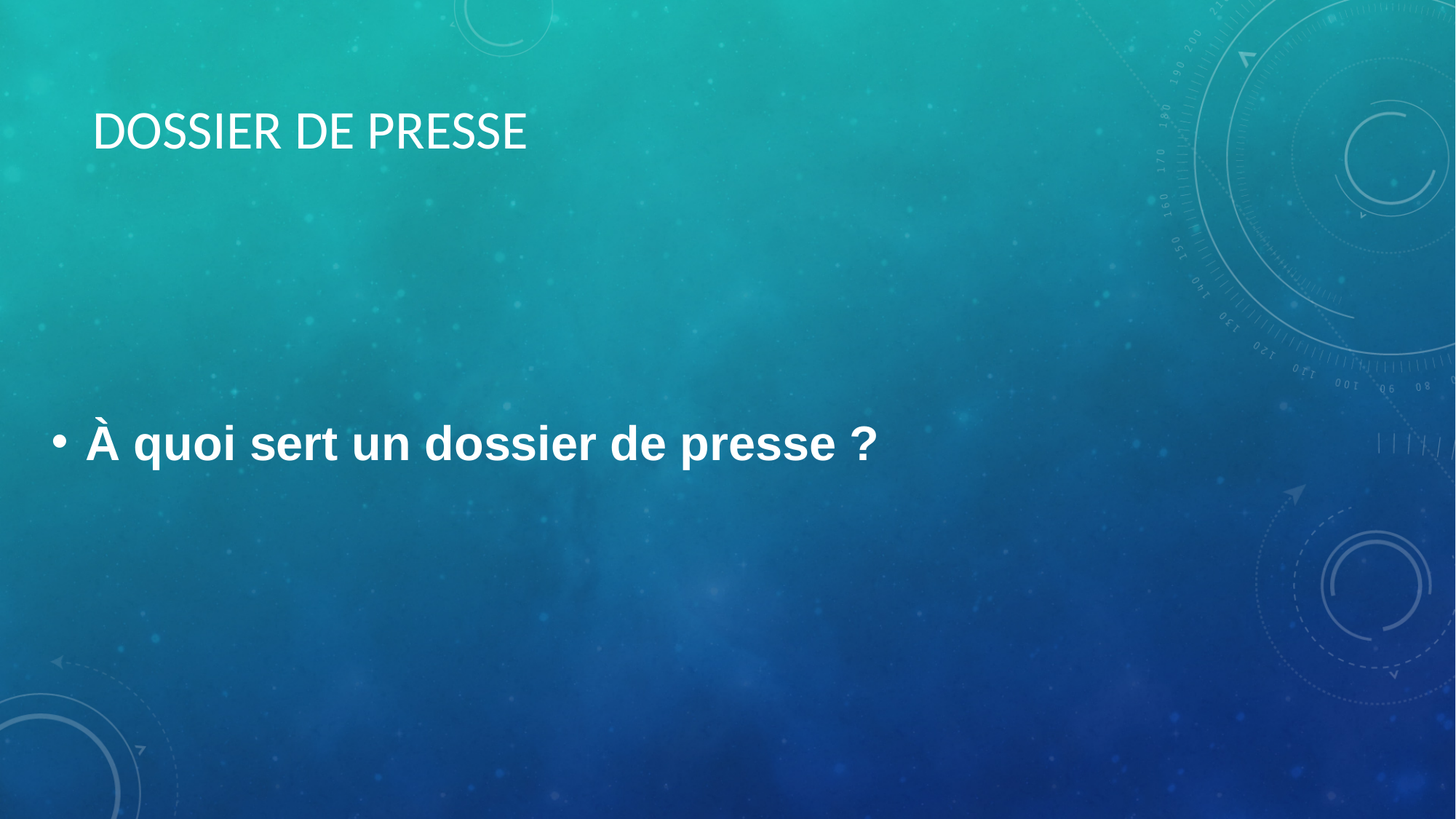

# Dossier de presse
À quoi sert un dossier de presse ?